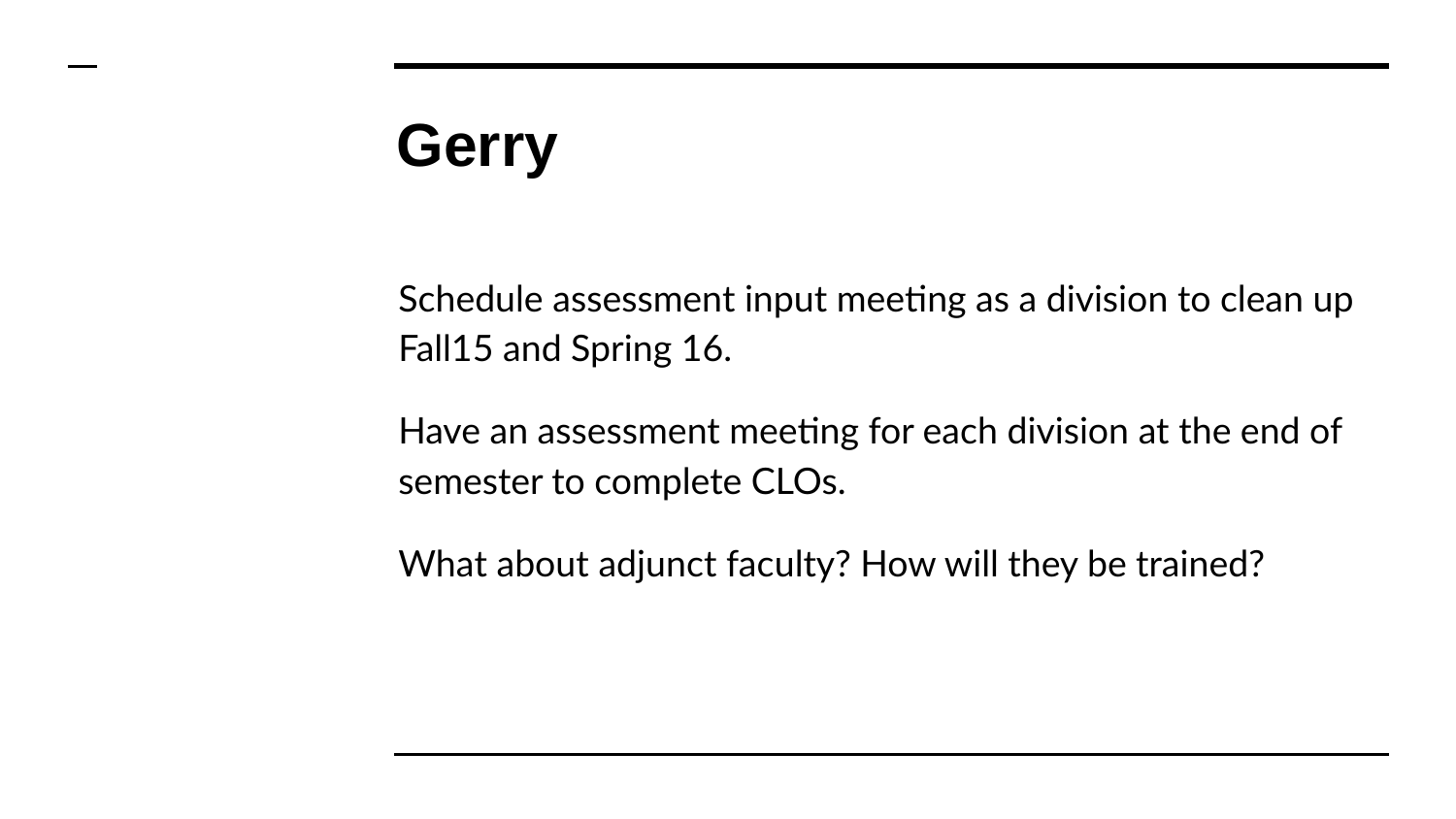

# Gerry
Schedule assessment input meeting as a division to clean up Fall15 and Spring 16.
Have an assessment meeting for each division at the end of semester to complete CLOs.
What about adjunct faculty? How will they be trained?